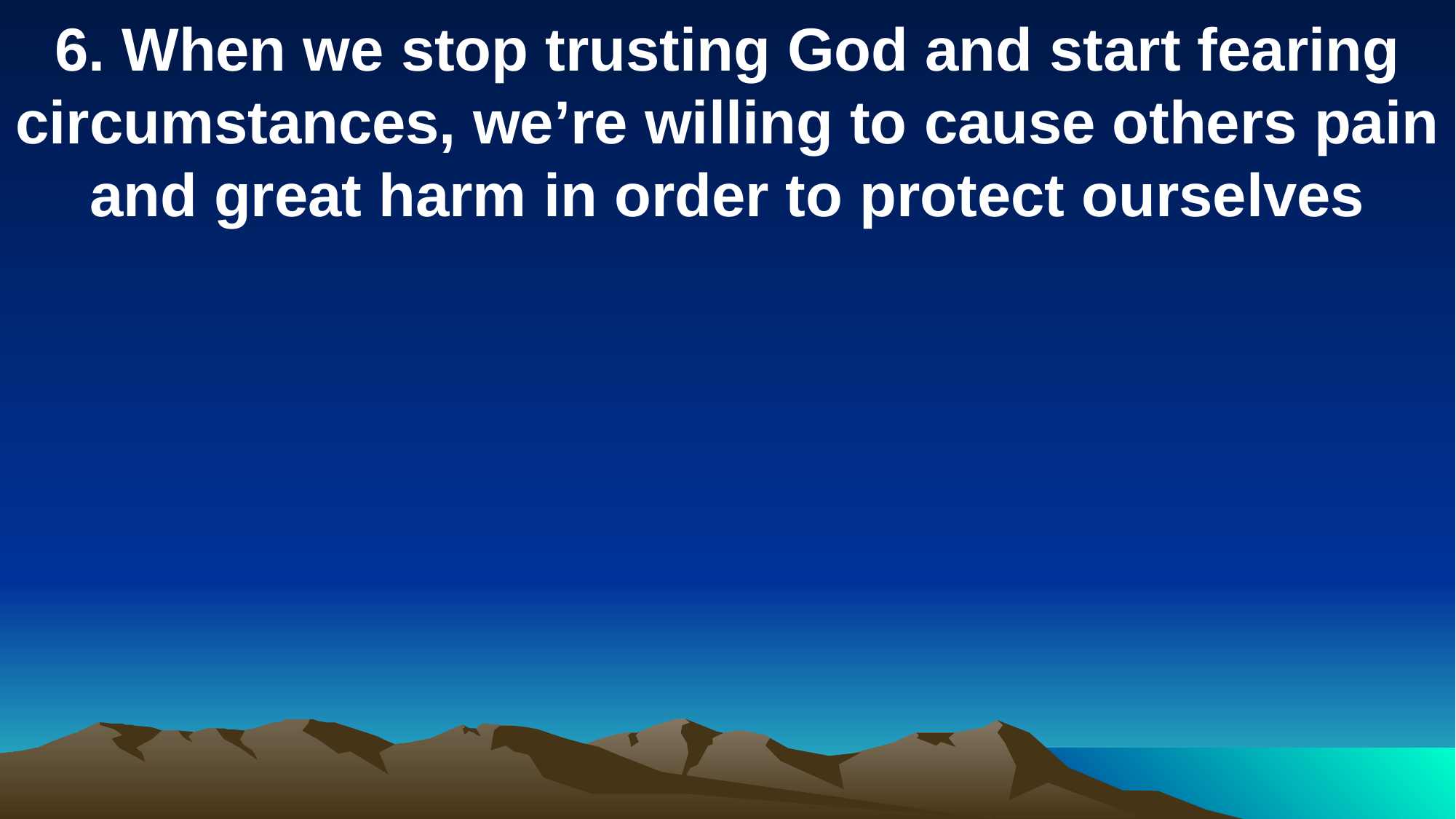

6. When we stop trusting God and start fearing circumstances, we’re willing to cause others pain and great harm in order to protect ourselves